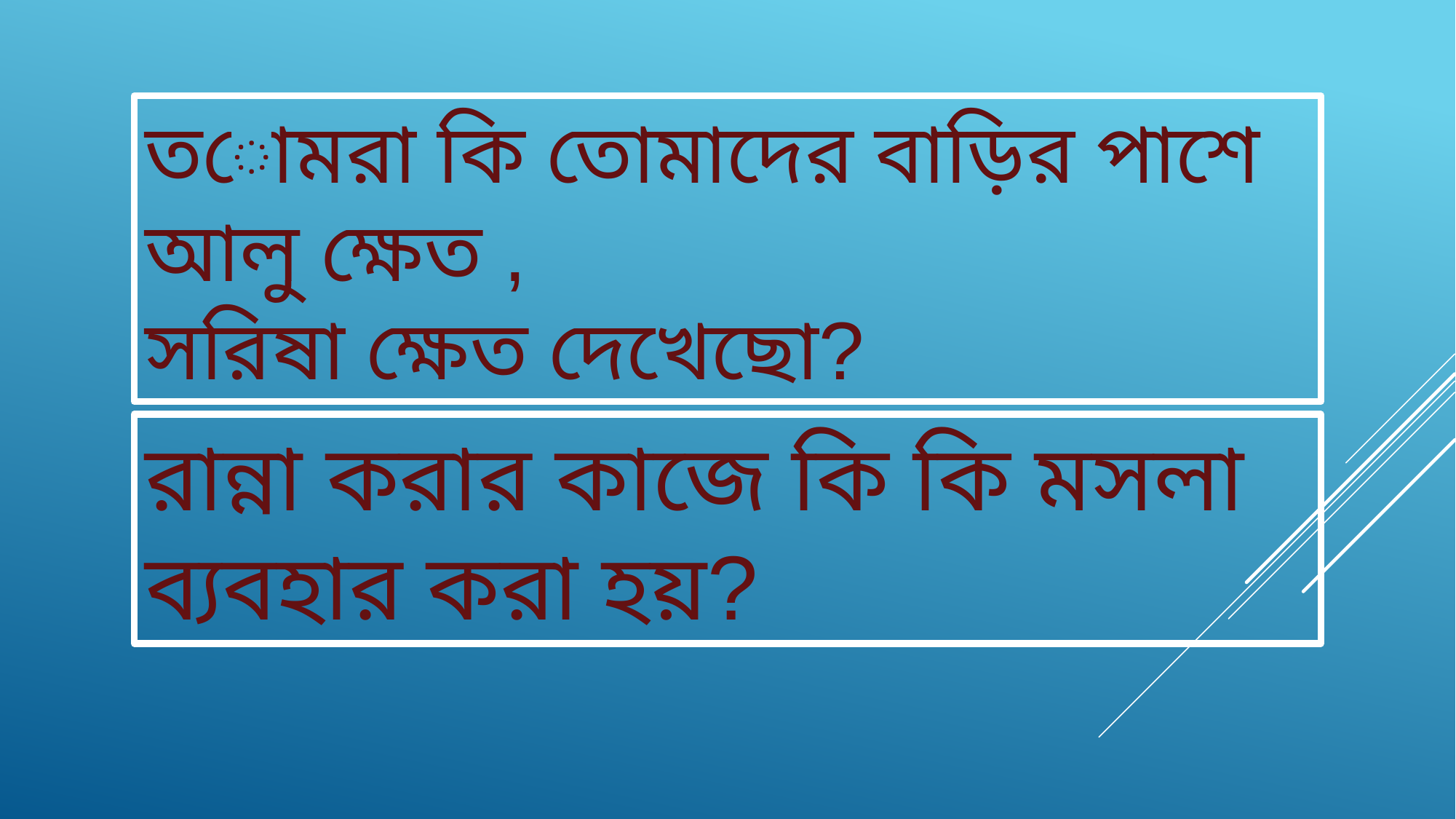

তোমরা কি তোমাদের বাড়ির পাশে আলু ক্ষেত ,
সরিষা ক্ষেত দেখেছো?
রান্না করার কাজে কি কি মসলা ব্যবহার করা হয়?